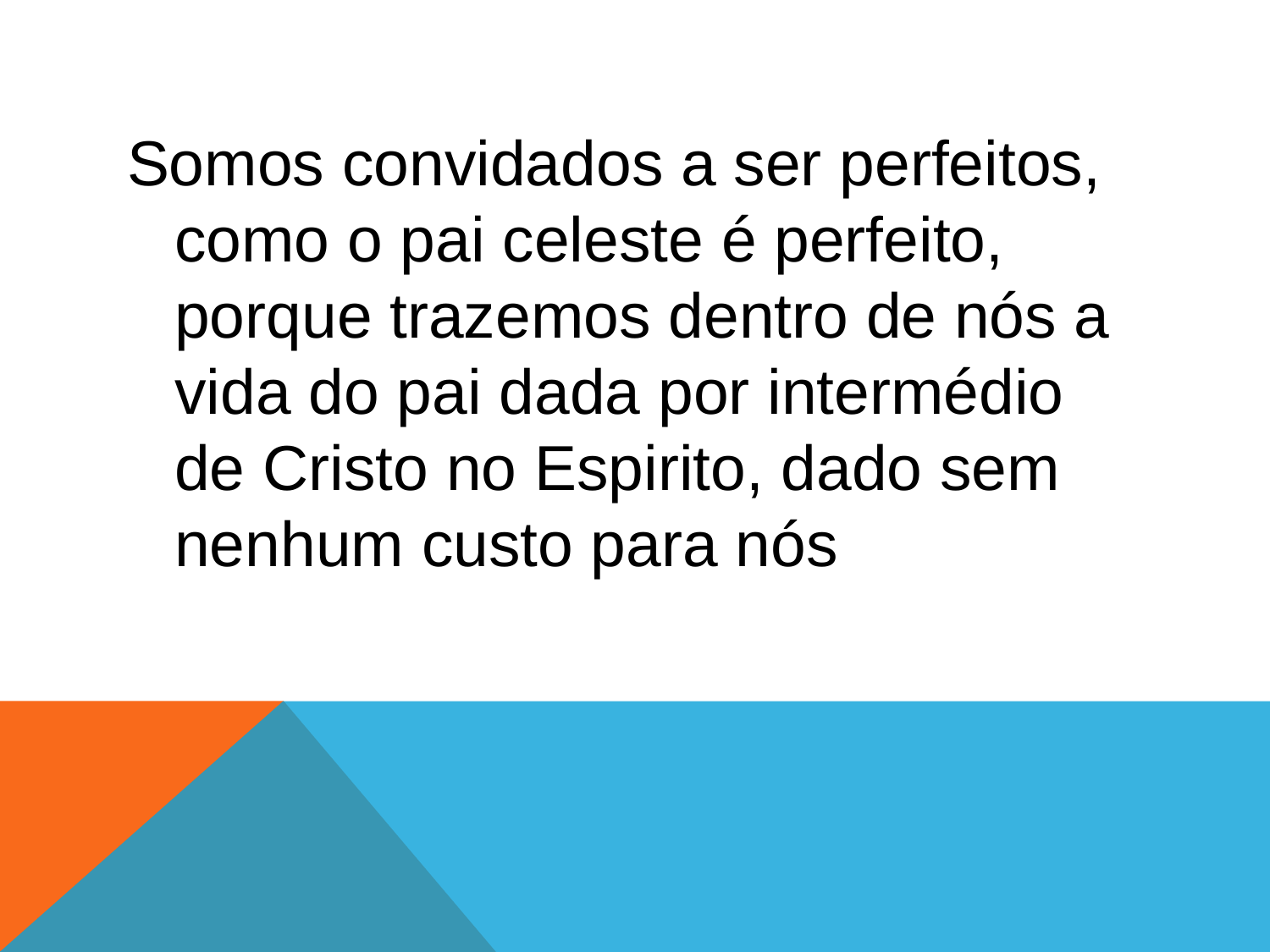

#
Somos convidados a ser perfeitos, como o pai celeste é perfeito, porque trazemos dentro de nós a vida do pai dada por intermédio de Cristo no Espirito, dado sem nenhum custo para nós